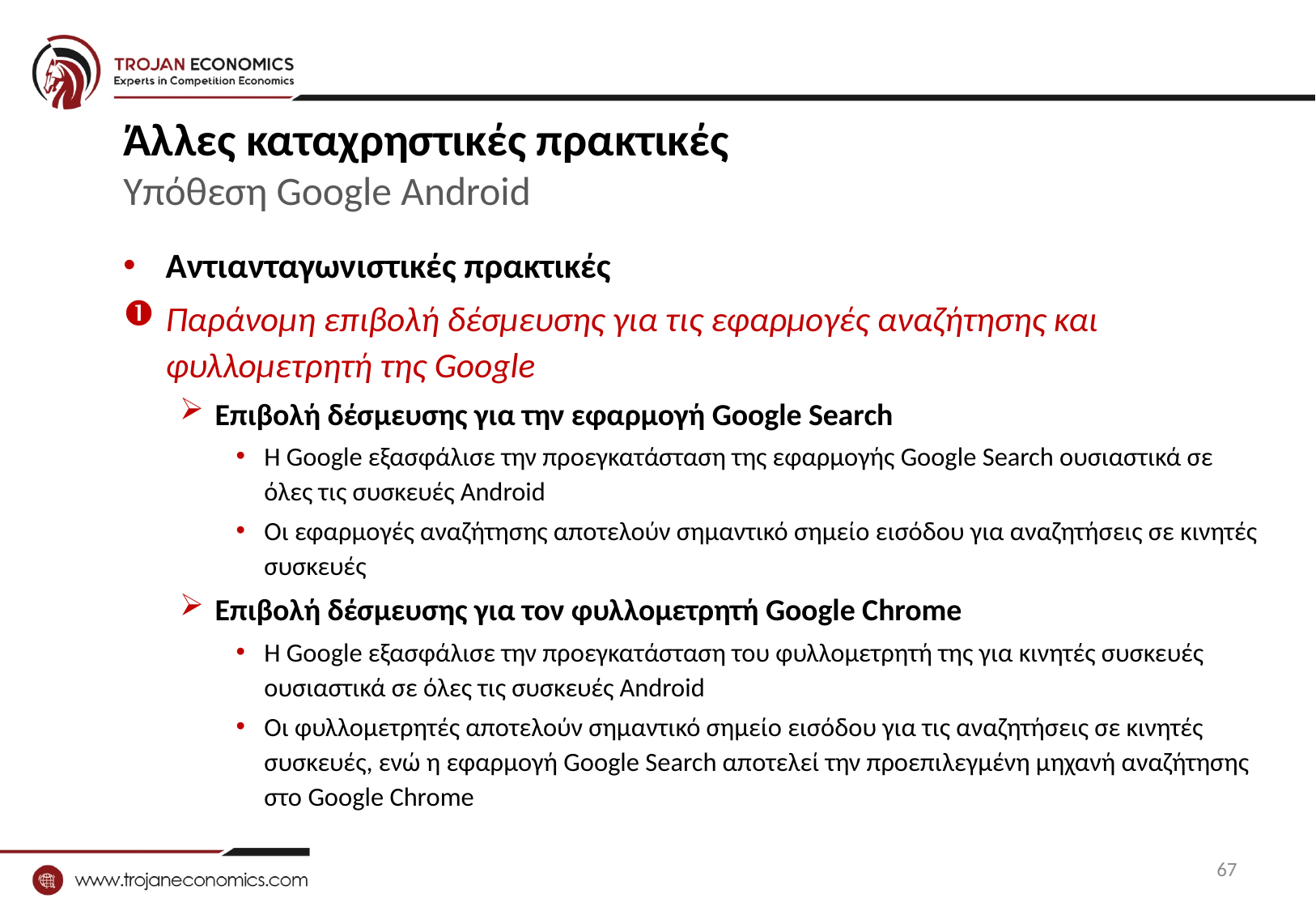

# Άλλες καταχρηστικές πρακτικές Υπόθεση Google Android
Αντιανταγωνιστικές πρακτικές
Παράνομη επιβολή δέσμευσης για τις εφαρμογές αναζήτησης και φυλλομετρητή της Google
Επιβολή δέσμευσης για την εφαρμογή Google Search
Η Google εξασφάλισε την προεγκατάσταση της εφαρμογής Google Search ουσιαστικά σε όλες τις συσκευές Android
Οι εφαρμογές αναζήτησης αποτελούν σημαντικό σημείο εισόδου για αναζητήσεις σε κινητές συσκευές
Επιβολή δέσμευσης για τον φυλλομετρητή Google Chrome
Η Google εξασφάλισε την προεγκατάσταση του φυλλομετρητή της για κινητές συσκευές ουσιαστικά σε όλες τις συσκευές Android
Οι φυλλομετρητές αποτελούν σημαντικό σημείο εισόδου για τις αναζητήσεις σε κινητές συσκευές, ενώ η εφαρμογή Google Search αποτελεί την προεπιλεγμένη μηχανή αναζήτησης στο Google Chrome

67